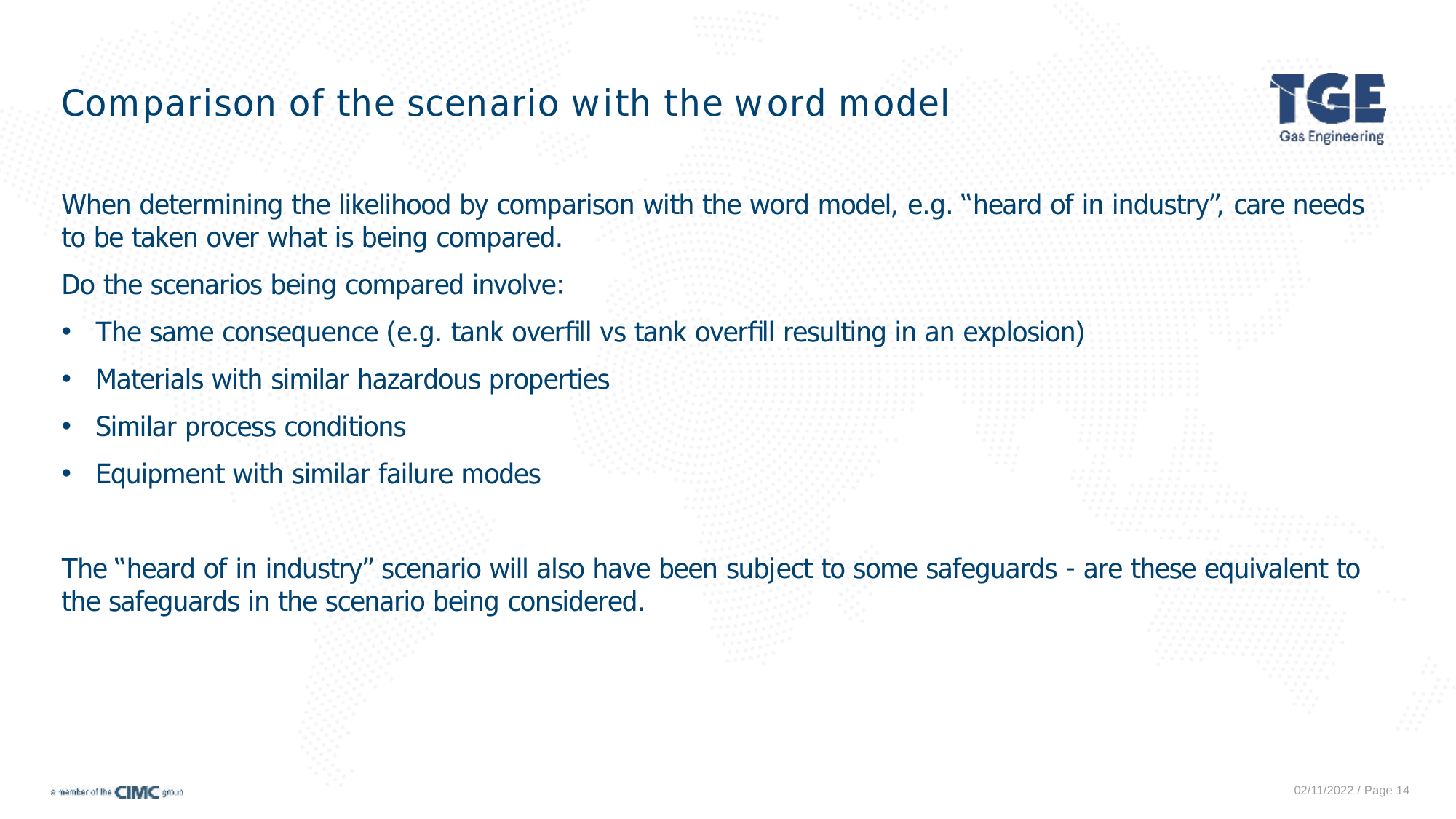

# Comparison of the scenario with the word model
When determining the likelihood by comparison with the word model, e.g. “heard of in industry”, care needs to be taken over what is being compared.
Do the scenarios being compared involve:
The same consequence (e.g. tank overfill vs tank overfill resulting in an explosion)
Materials with similar hazardous properties
Similar process conditions
Equipment with similar failure modes

The “heard of in industry” scenario will also have been subject to some safeguards - are these equivalent to the safeguards in the scenario being considered.